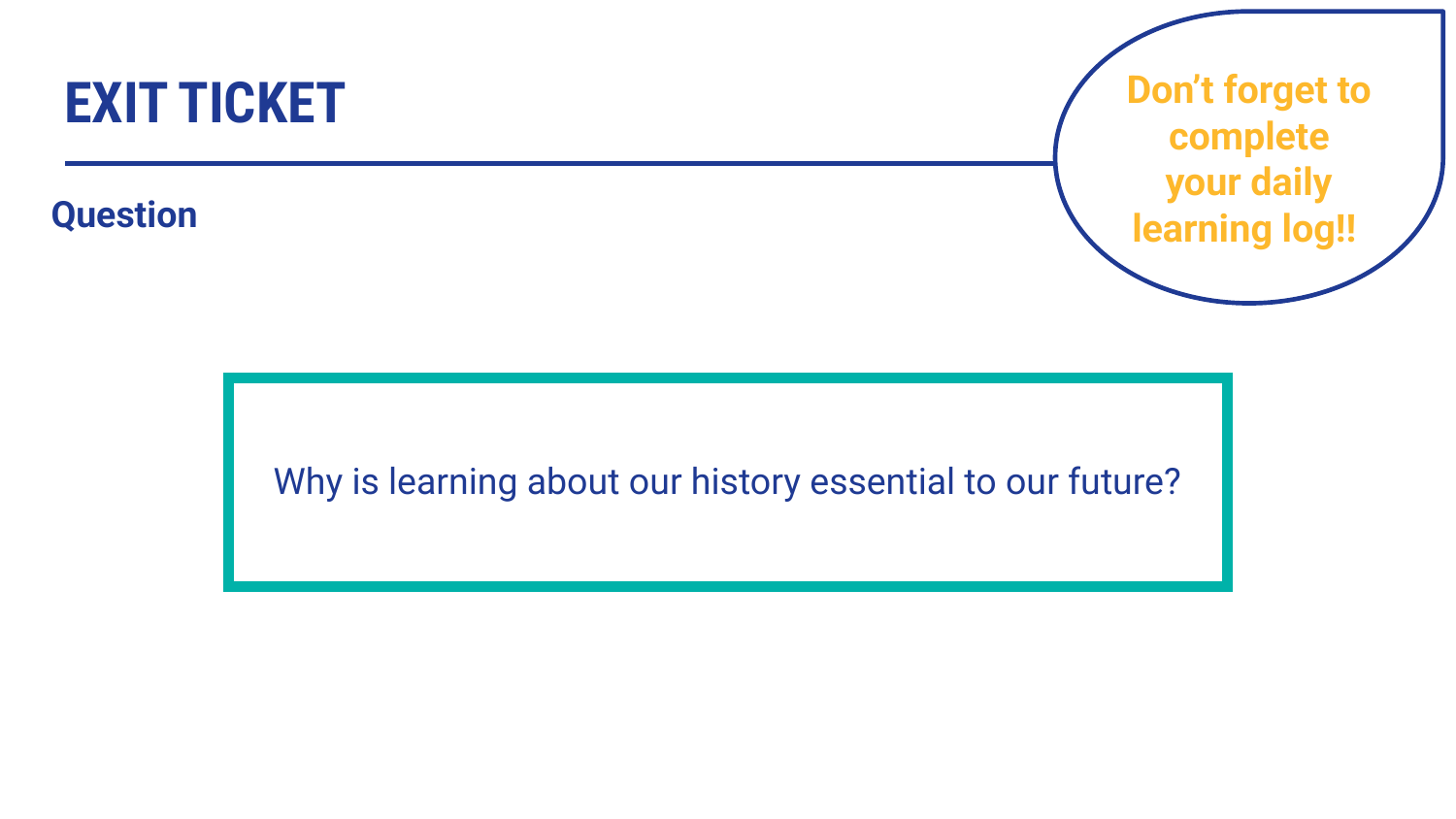

Don’t forget to complete your daily learning log!!
# EXIT TICKET
Question
| Why is learning about our history essential to our future? |
| --- |